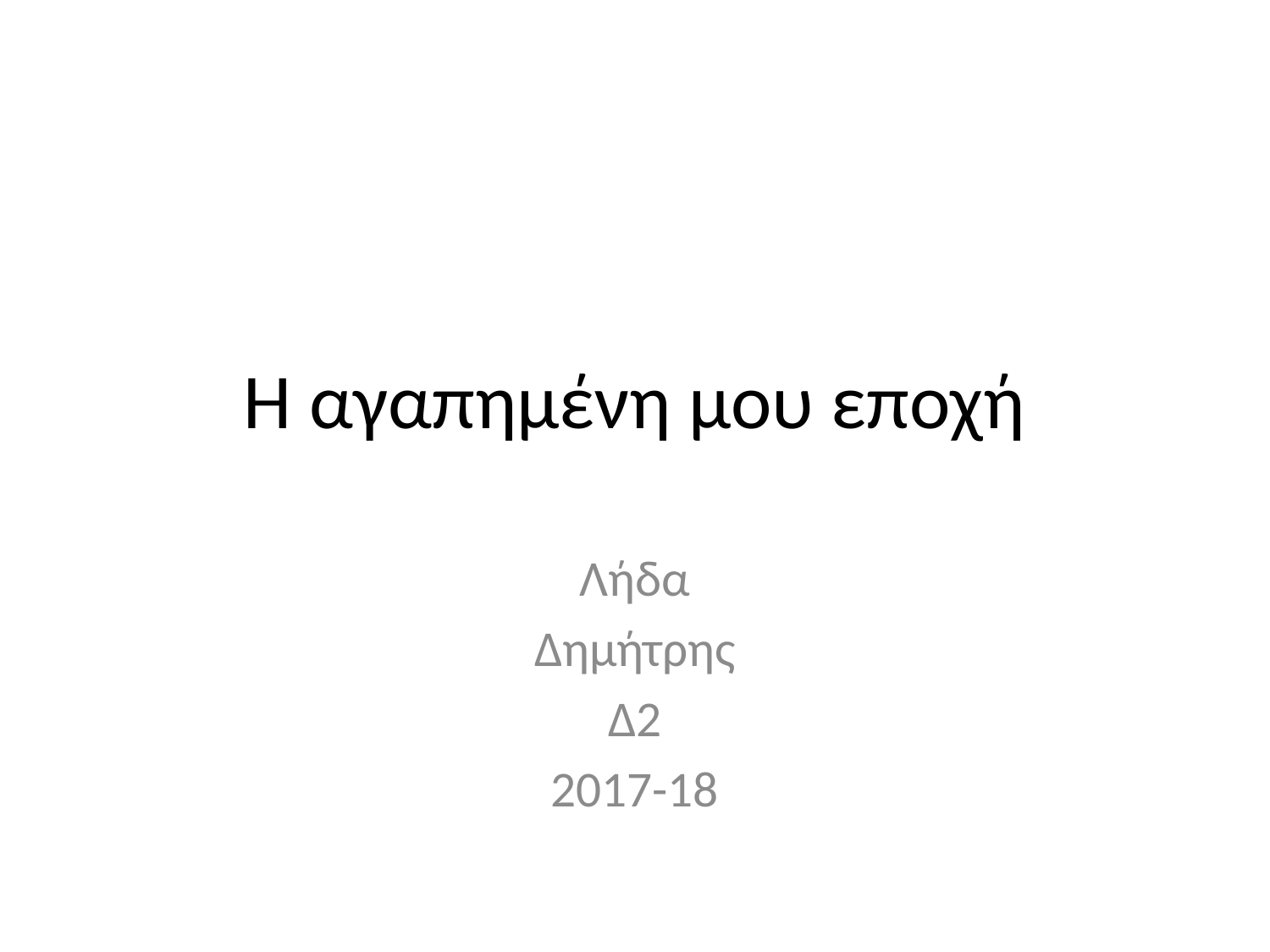

# Η αγαπημένη μου εποχή
Λήδα
Δημήτρης
Δ2
2017-18